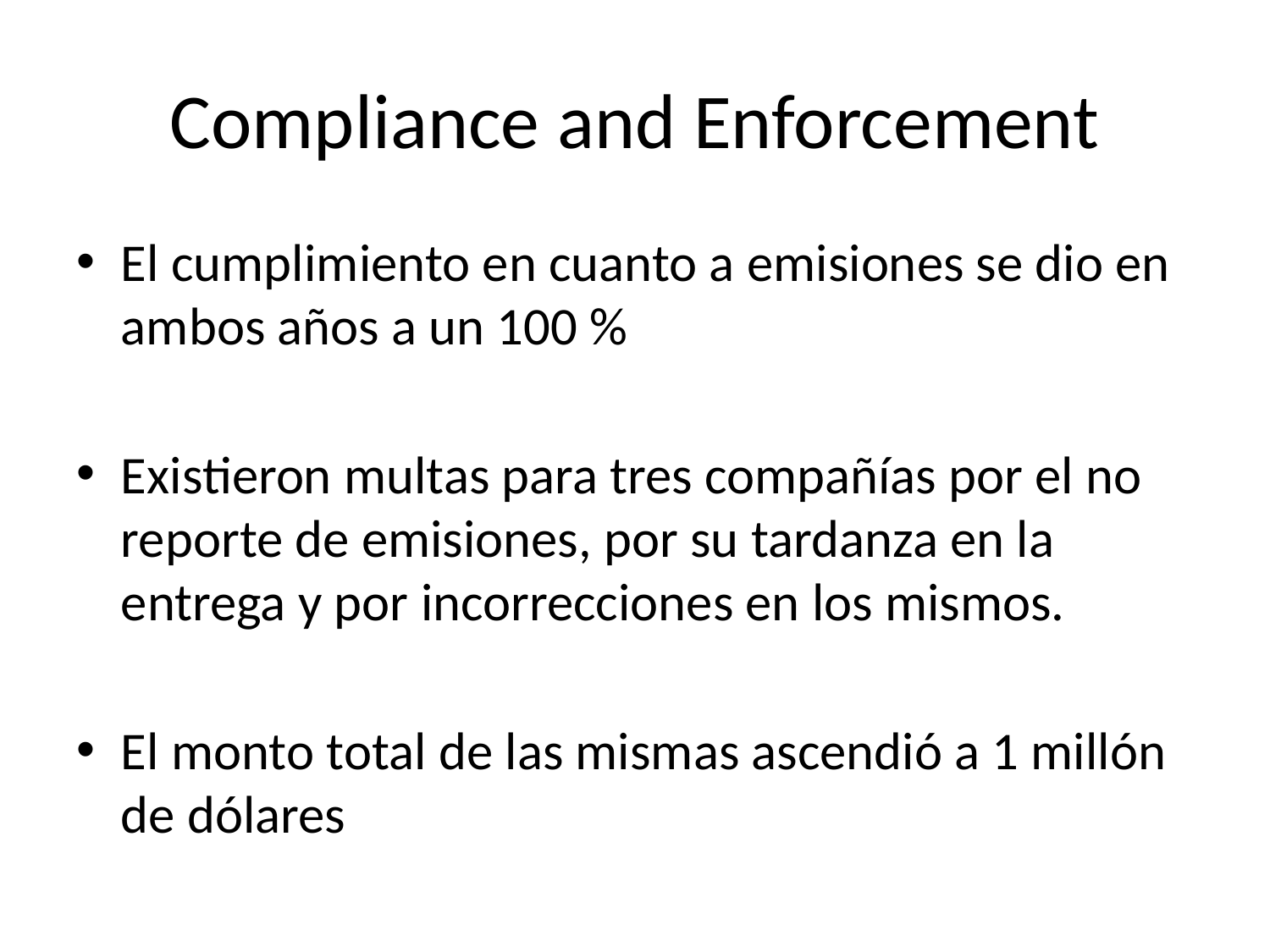

# Compliance and Enforcement
El cumplimiento en cuanto a emisiones se dio en ambos años a un 100 %

Existieron multas para tres compañías por el no reporte de emisiones, por su tardanza en la entrega y por incorrecciones en los mismos.

El monto total de las mismas ascendió a 1 millón de dólares